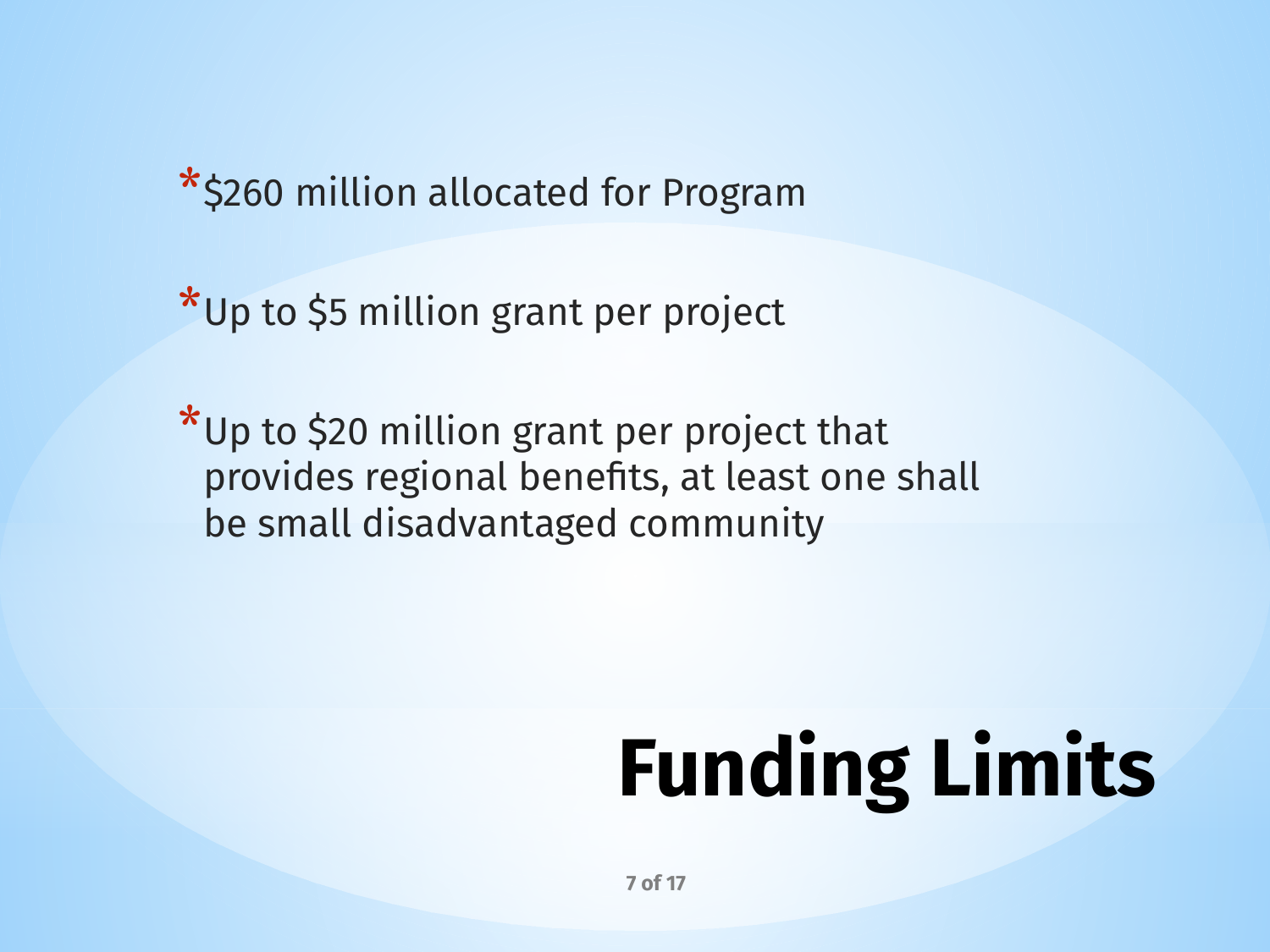

$260 million allocated for Program

Up to $5 million grant per project

Up to $20 million grant per project that provides regional benefits, at least one shall be small disadvantaged community
# Funding Limits
7 of 17